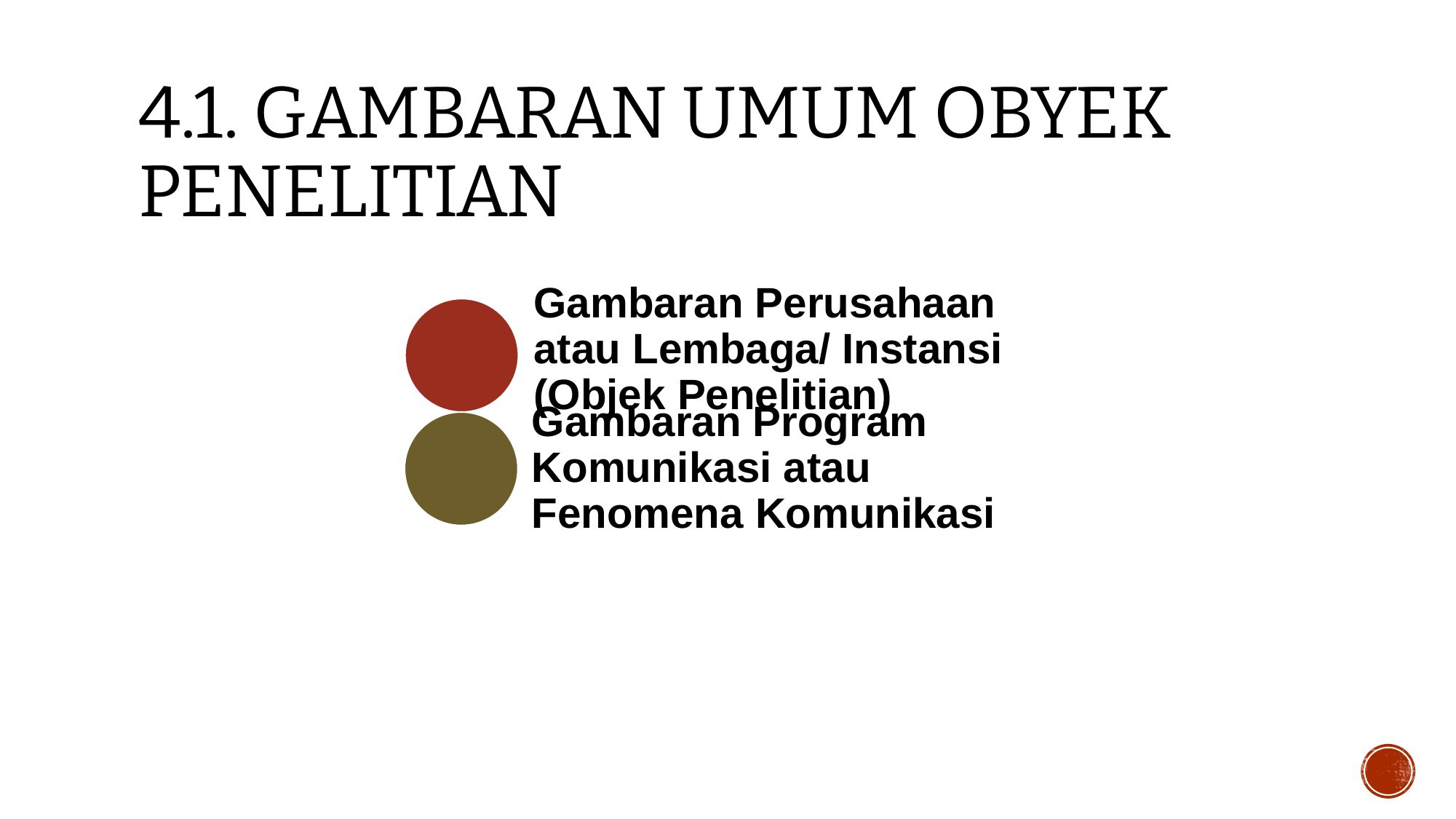

# 4.1. Gambaran umum obyek penelitian

Gambaran Perusahaan atau Lembaga/ Instansi (Objek Penelitian)

Gambaran Program Komunikasi atau Fenomena Komunikasi